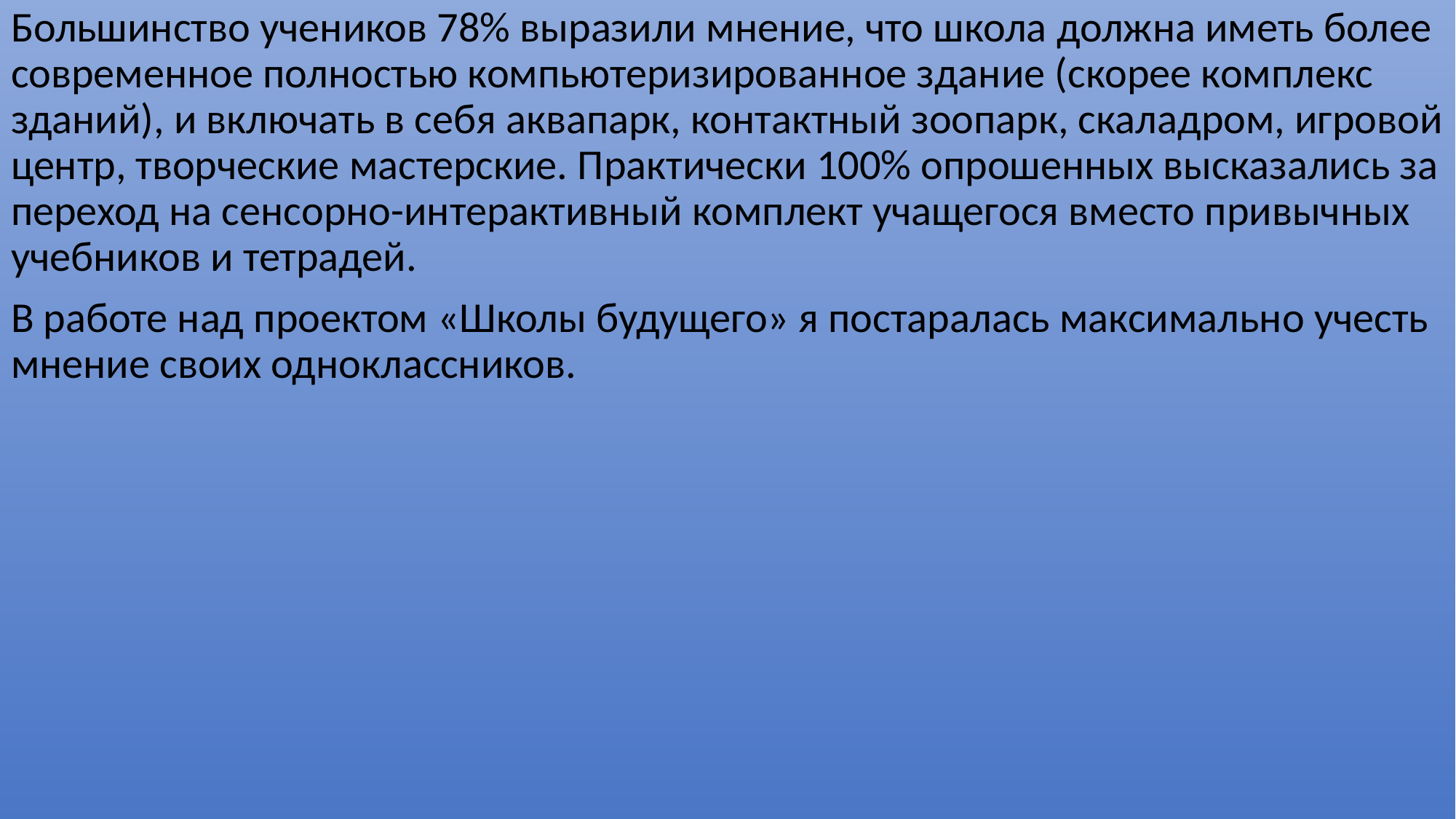

Большинство учеников 78% выразили мнение, что школа должна иметь более современное полностью компьютеризированное здание (скорее комплекс зданий), и включать в себя аквапарк, контактный зоопарк, скаладром, игровой центр, творческие мастерские. Практически 100% опрошенных высказались за переход на сенсорно-интерактивный комплект учащегося вместо привычных учебников и тетрадей.
В работе над проектом «Школы будущего» я постаралась максимально учесть мнение своих одноклассников.